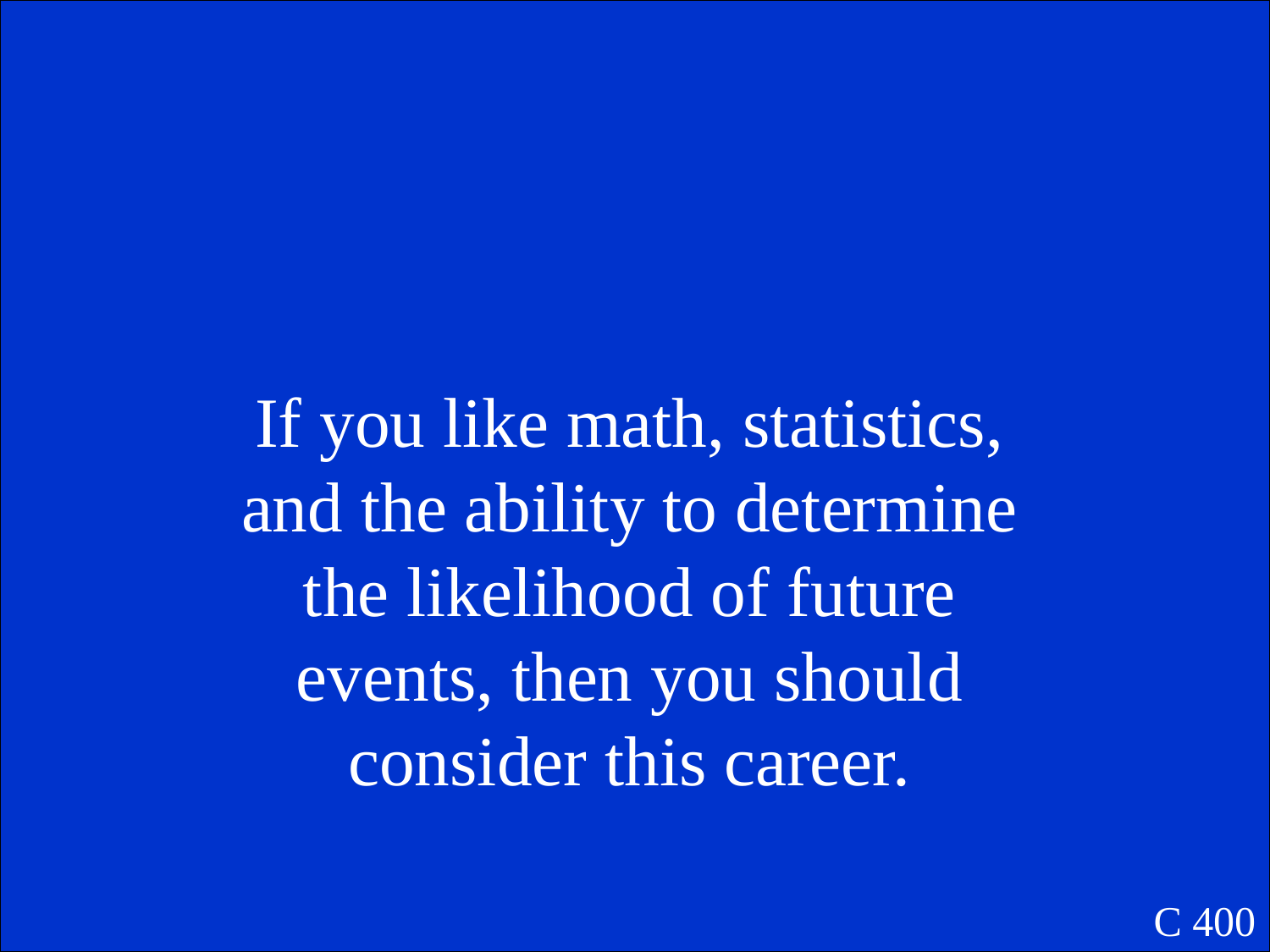

If you like math, statistics, and the ability to determine the likelihood of future events, then you should consider this career.
C 400